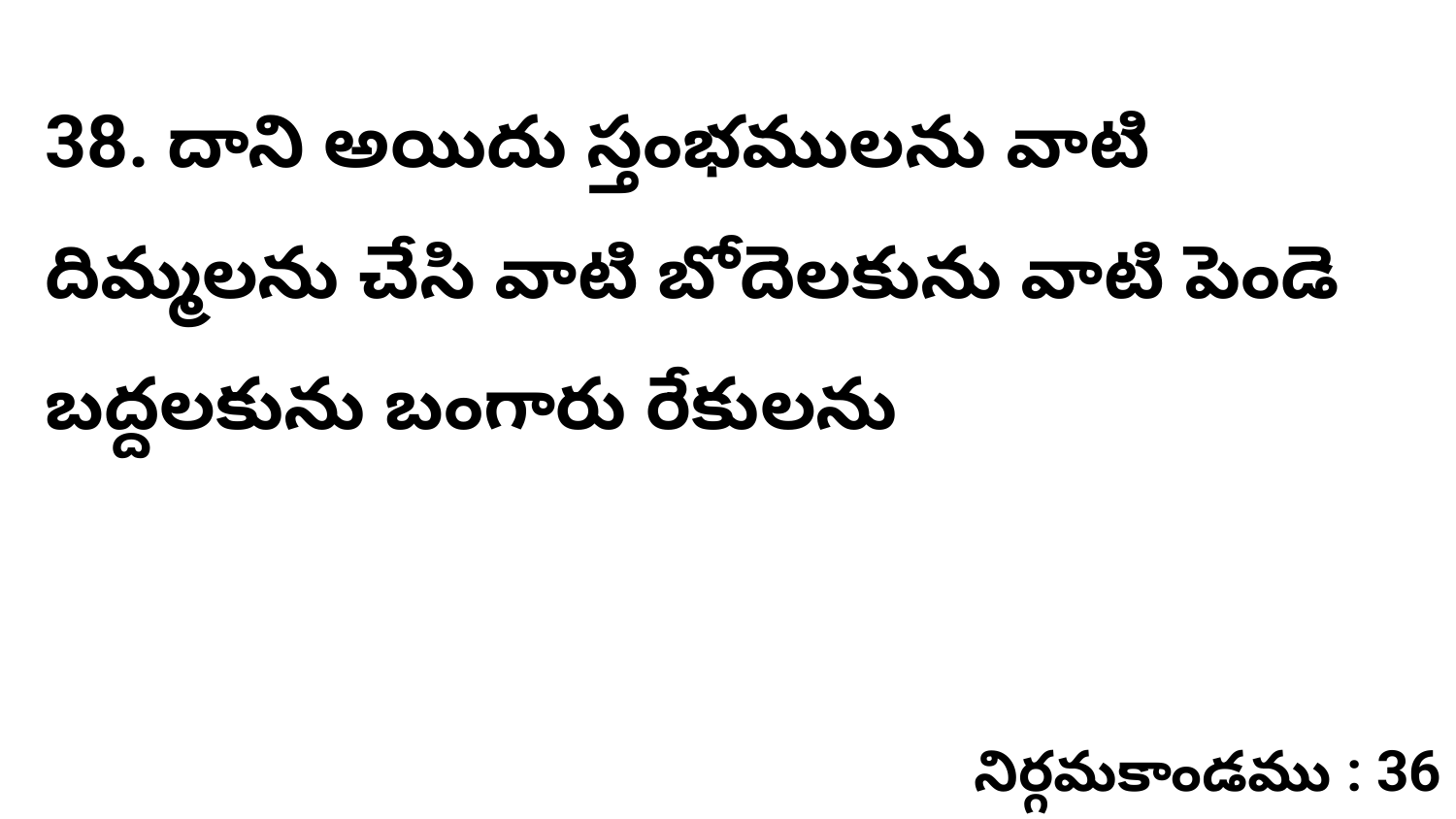

38. దాని అయిదు స్తంభములను వాటి దిమ్మలను చేసి వాటి బోదెలకును వాటి పెండె బద్దలకును బంగారు రేకులను
నిర్గమకాండము : 36